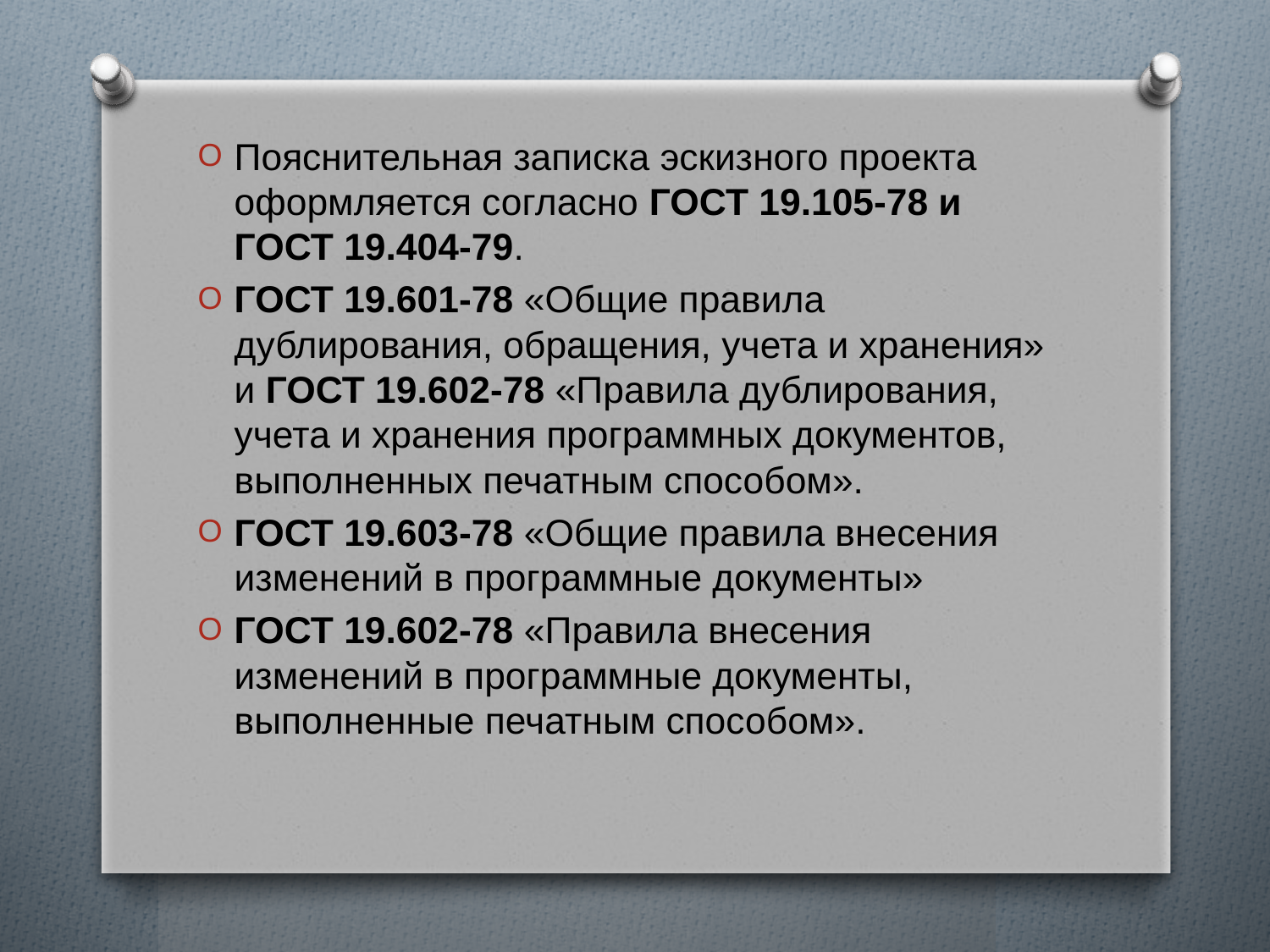

Пояснительная записка эскизного проекта оформляется согласно ГОСТ 19.105-78 и ГОСТ 19.404-79.
ГОСТ 19.601-78 «Общие правила дублирования, обращения, учета и хранения» и ГОСТ 19.602-78 «Правила дублирования, учета и хранения программных документов, выполненных печатным способом».
ГОСТ 19.603-78 «Общие правила внесения изменений в программные документы»
ГОСТ 19.602-78 «Правила внесения изменений в программные документы, выполненные печатным способом».